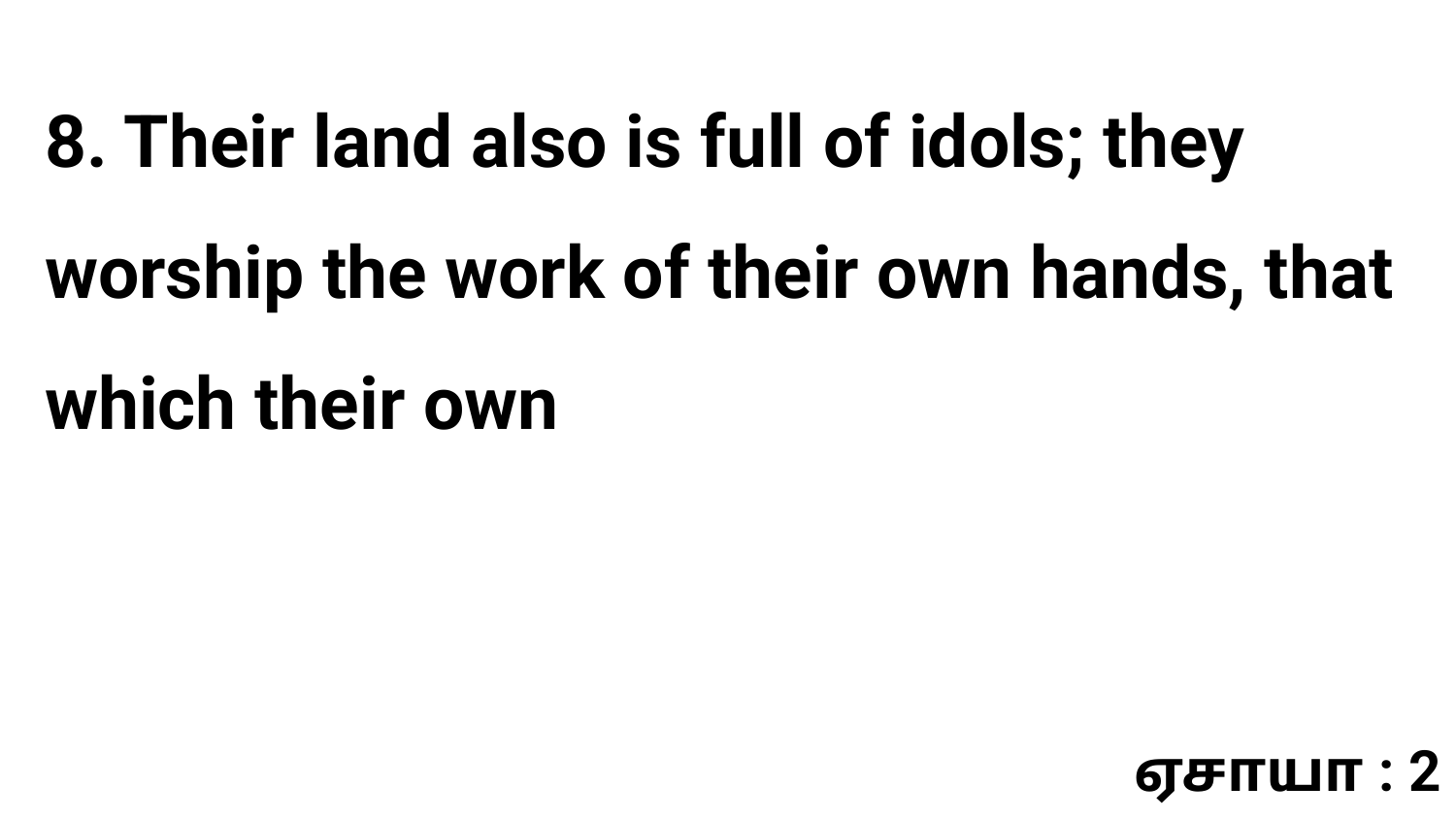

8. Their land also is full of idols; they worship the work of their own hands, that which their own
ஏசாயா : 2